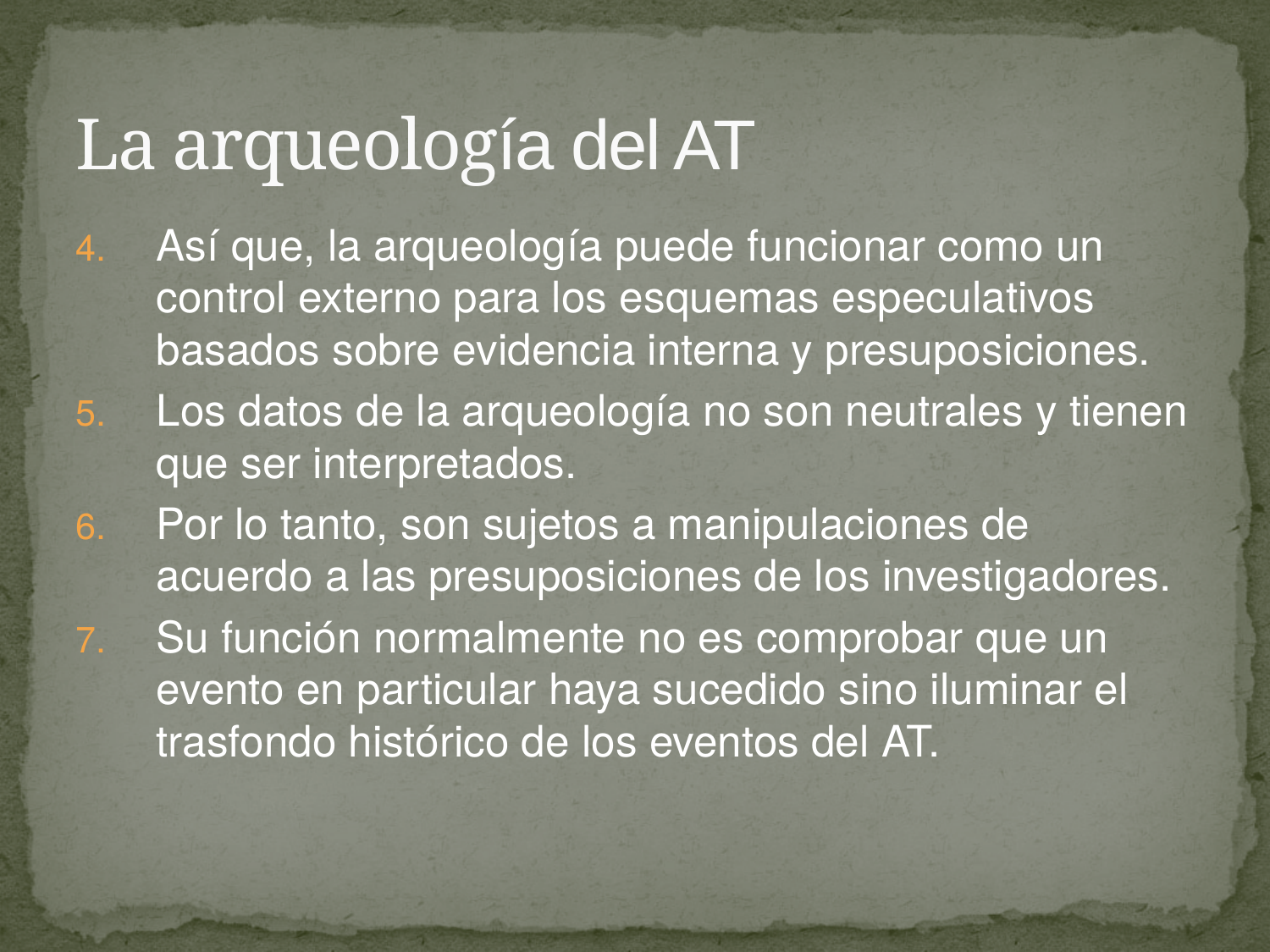

# La arqueología del AT
Así que, la arqueología puede funcionar como un control externo para los esquemas especulativos basados sobre evidencia interna y presuposiciones.
Los datos de la arqueología no son neutrales y tienen que ser interpretados.
Por lo tanto, son sujetos a manipulaciones de acuerdo a las presuposiciones de los investigadores.
Su función normalmente no es comprobar que un evento en particular haya sucedido sino iluminar el trasfondo histórico de los eventos del AT.